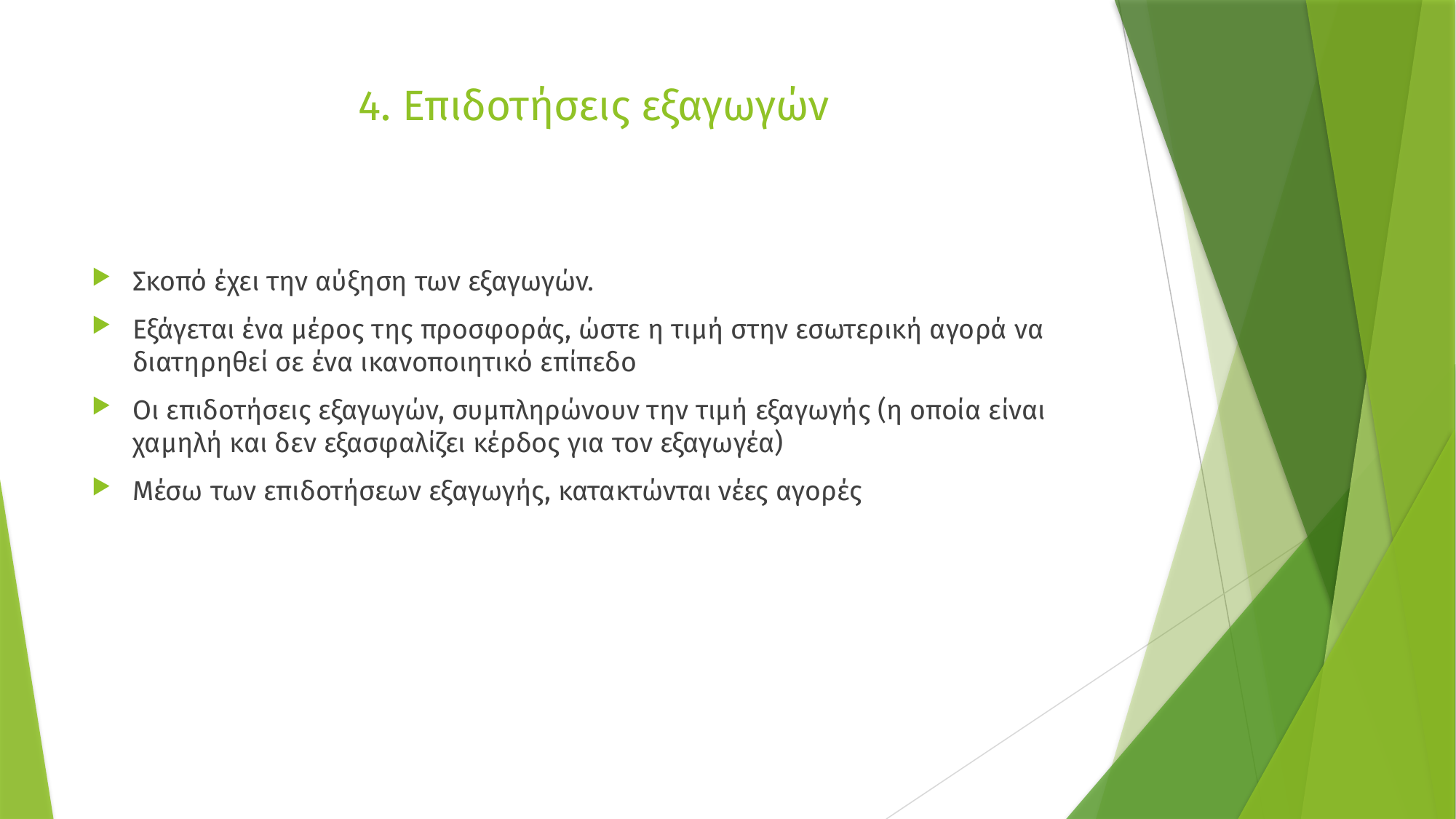

# 4. Επιδοτήσεις εξαγωγών
Σκοπό έχει την αύξηση των εξαγωγών.
Εξάγεται ένα μέρος της προσφοράς, ώστε η τιμή στην εσωτερική αγορά να διατηρηθεί σε ένα ικανοποιητικό επίπεδο
Οι επιδοτήσεις εξαγωγών, συμπληρώνουν την τιμή εξαγωγής (η οποία είναι χαμηλή και δεν εξασφαλίζει κέρδος για τον εξαγωγέα)
Μέσω των επιδοτήσεων εξαγωγής, κατακτώνται νέες αγορές